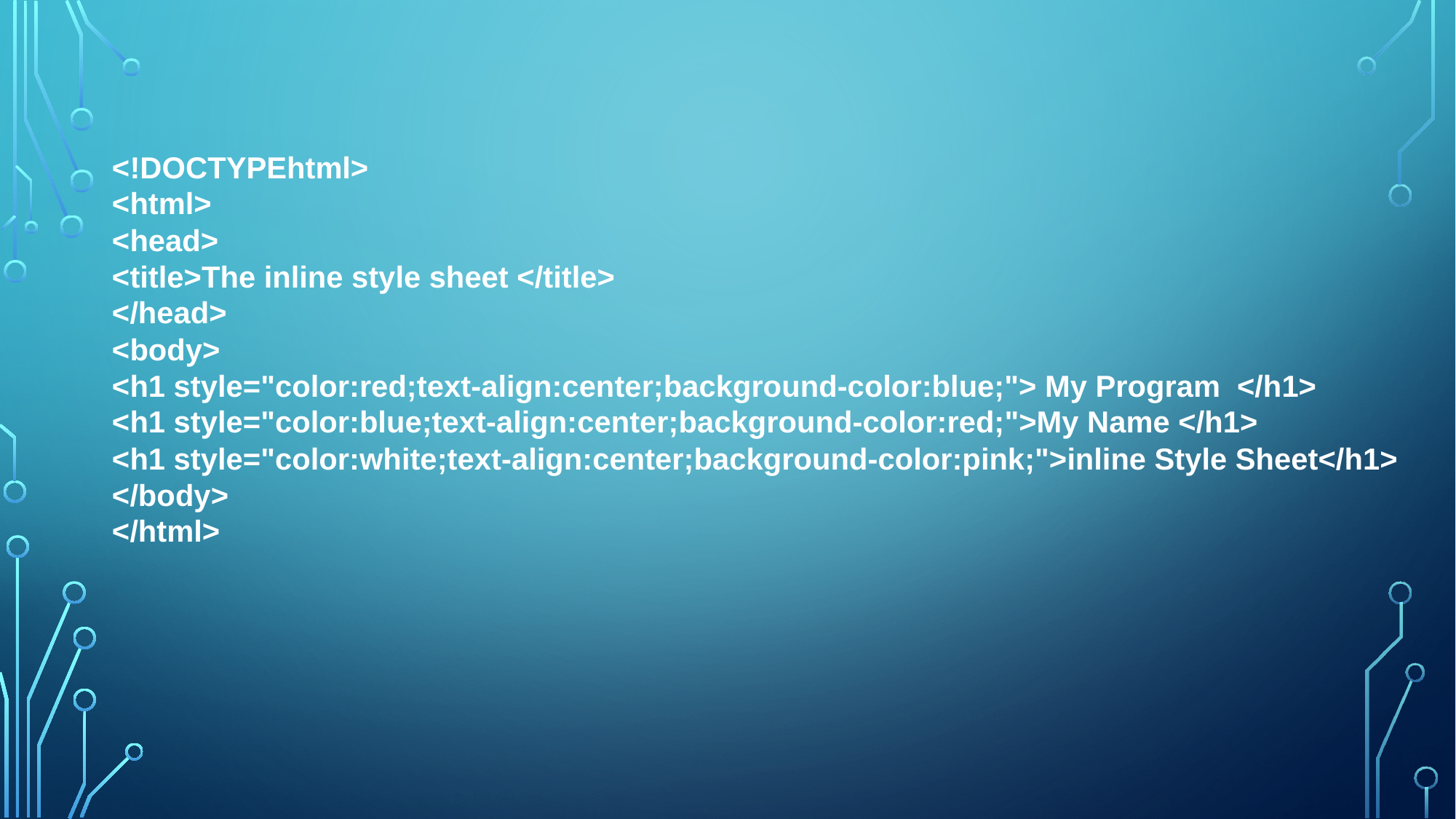

<!DOCTYPEhtml>
<html>
<head>
<title>The inline style sheet </title>
</head>
<body>
<h1 style="color:red;text-align:center;background-color:blue;"> My Program  </h1>
<h1 style="color:blue;text-align:center;background-color:red;">My Name </h1>
<h1 style="color:white;text-align:center;background-color:pink;">inline Style Sheet</h1>
</body>
</html>